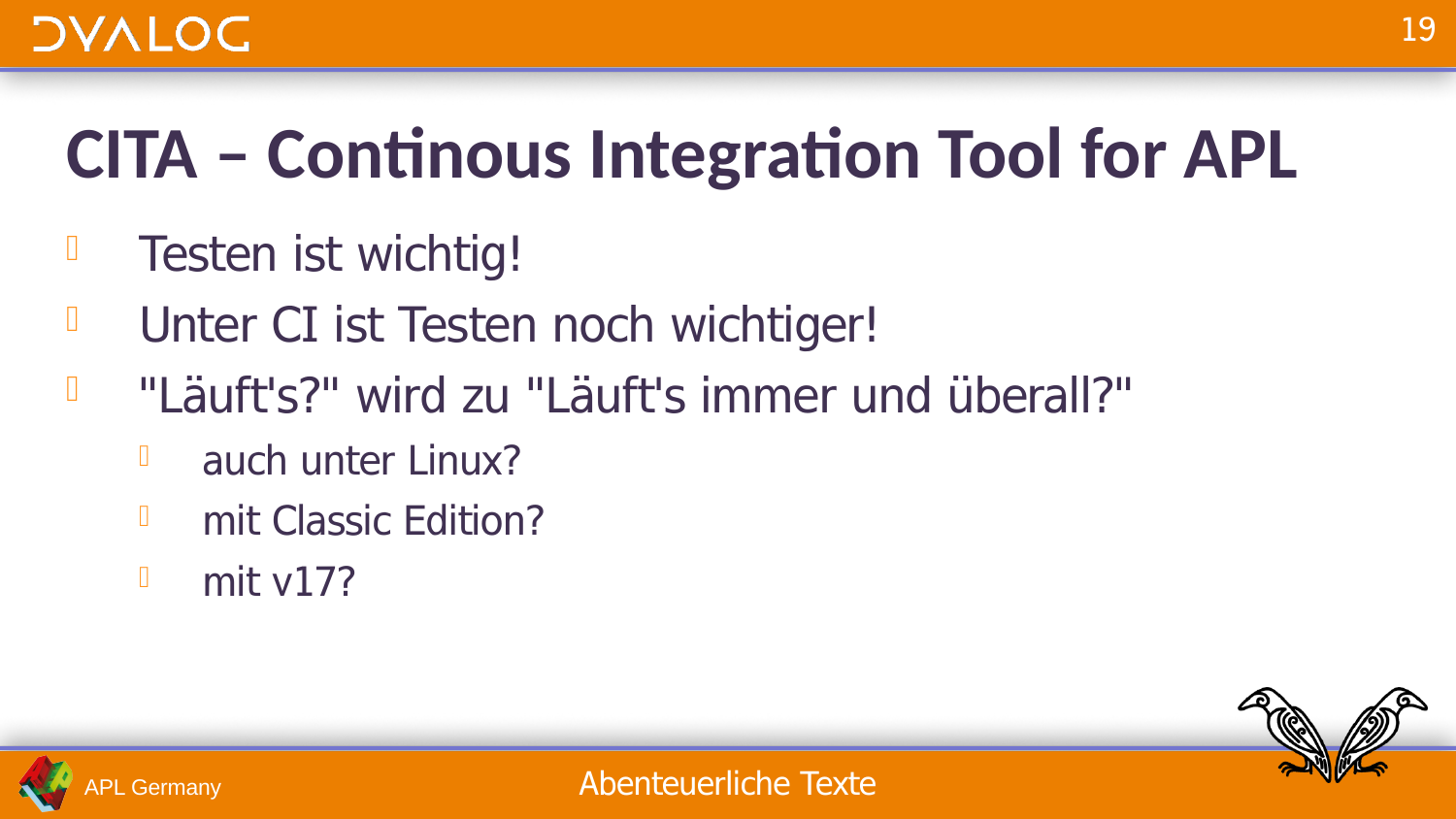

# CITA – Continous Integration Tool for APL
Testen ist wichtig!
Unter CI ist Testen noch wichtiger!
"Läuft's?" wird zu "Läuft's immer und überall?"
auch unter Linux?
mit Classic Edition?
mit v17?